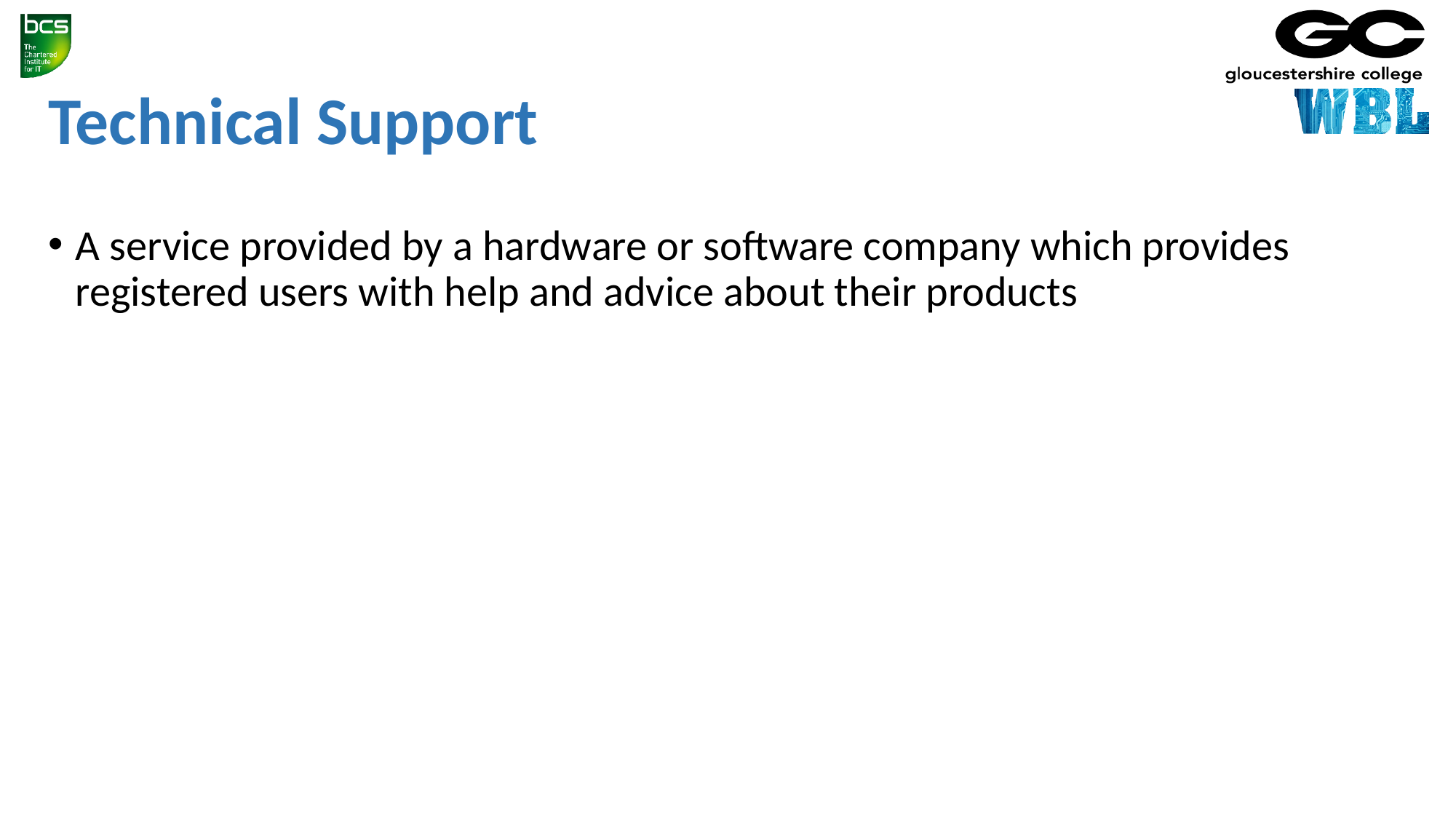

# Technical Support
A service provided by a hardware or software company which provides registered users with help and advice about their products